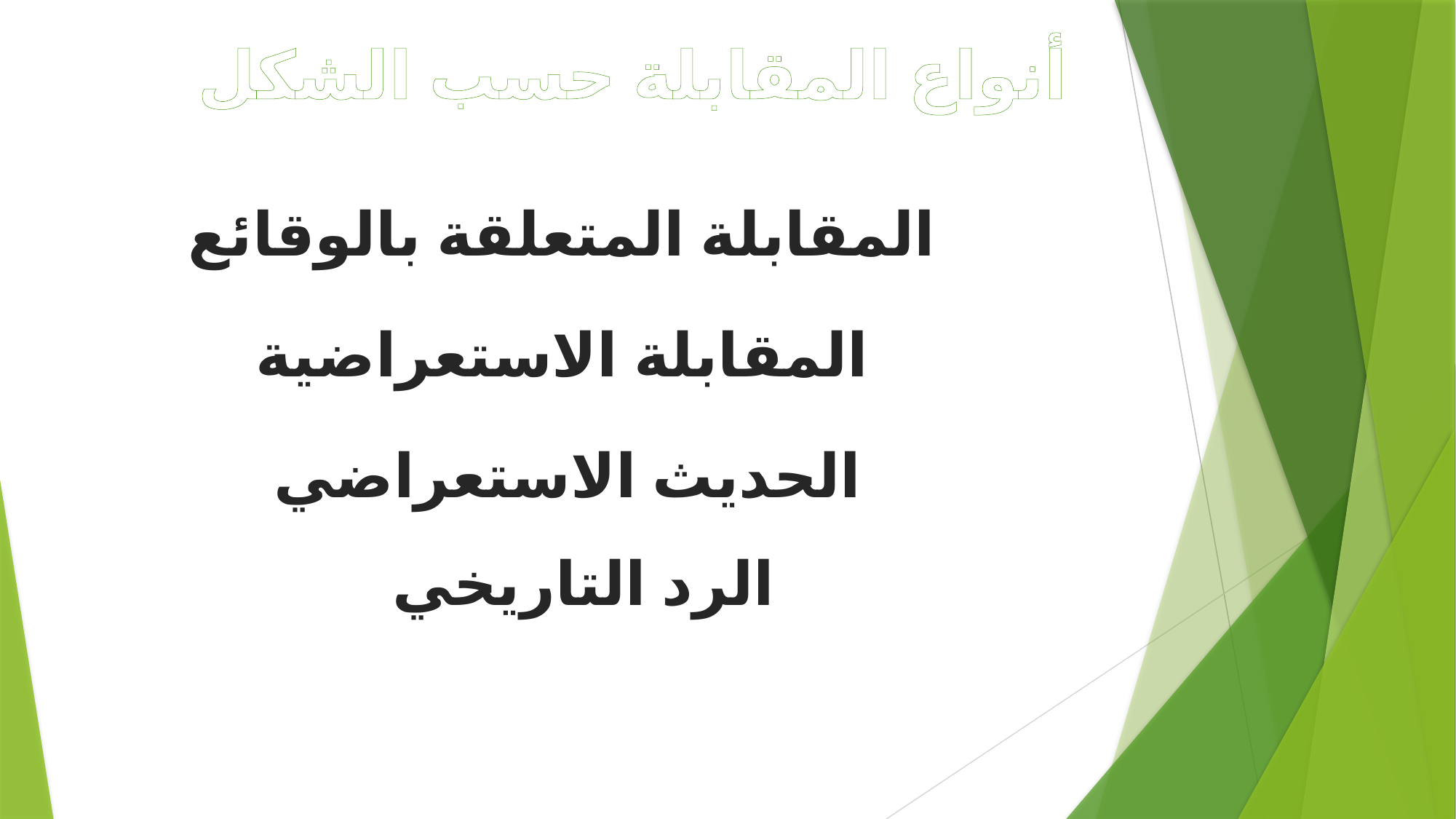

أنواع المقابلة حسب الشكل
المقابلة المتعلقة بالوقائع
المقابلة الاستعراضية
الحديث الاستعراضي
الرد التاريخي